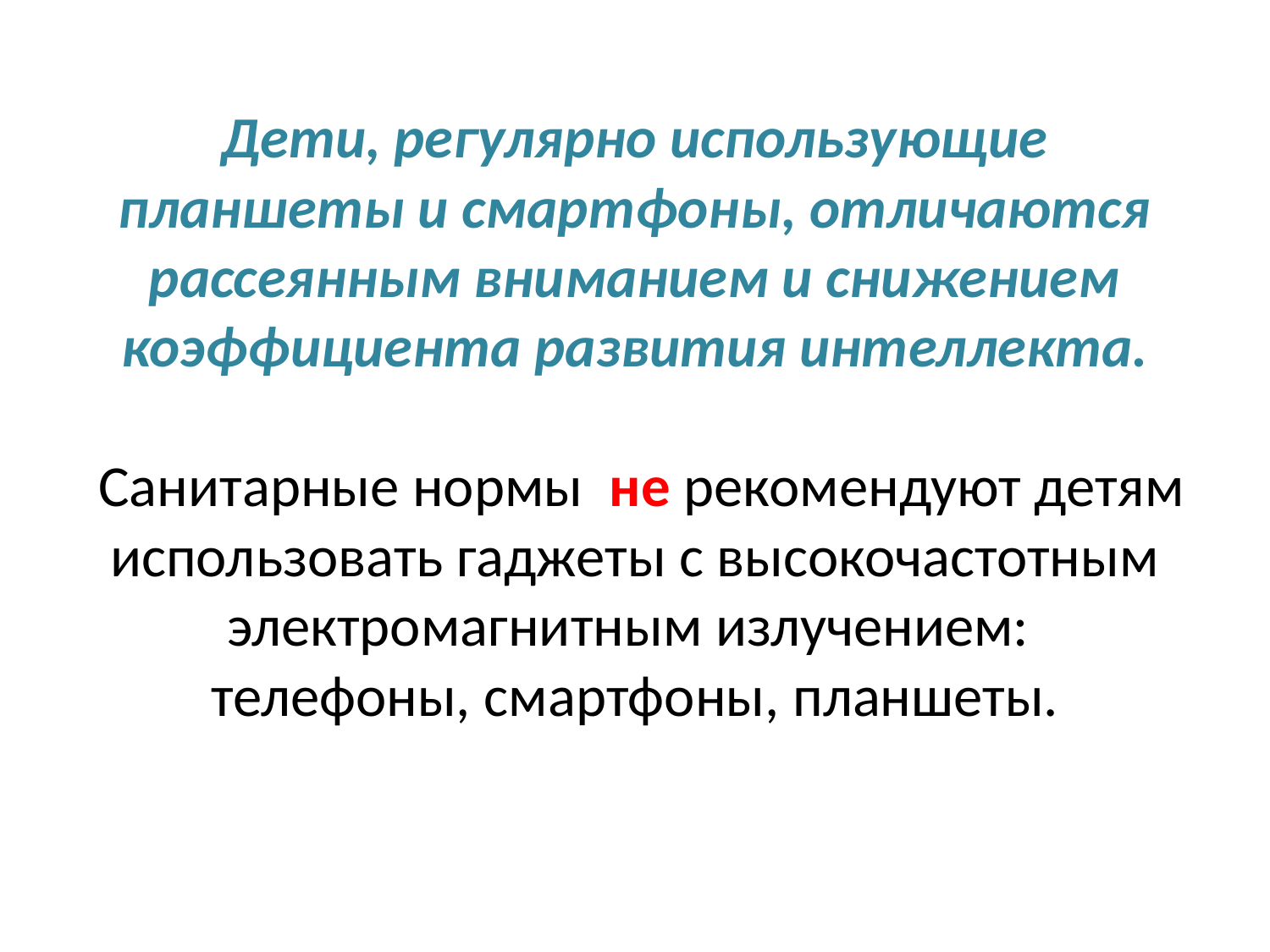

# Дети, регулярно использующие планшеты и смартфоны, отличаются рассеянным вниманием и снижением коэффициента развития интеллекта. Санитарные нормы  не рекомендуют детям использовать гаджеты с высокочастотным электромагнитным излучением: телефоны, смартфоны, планшеты.